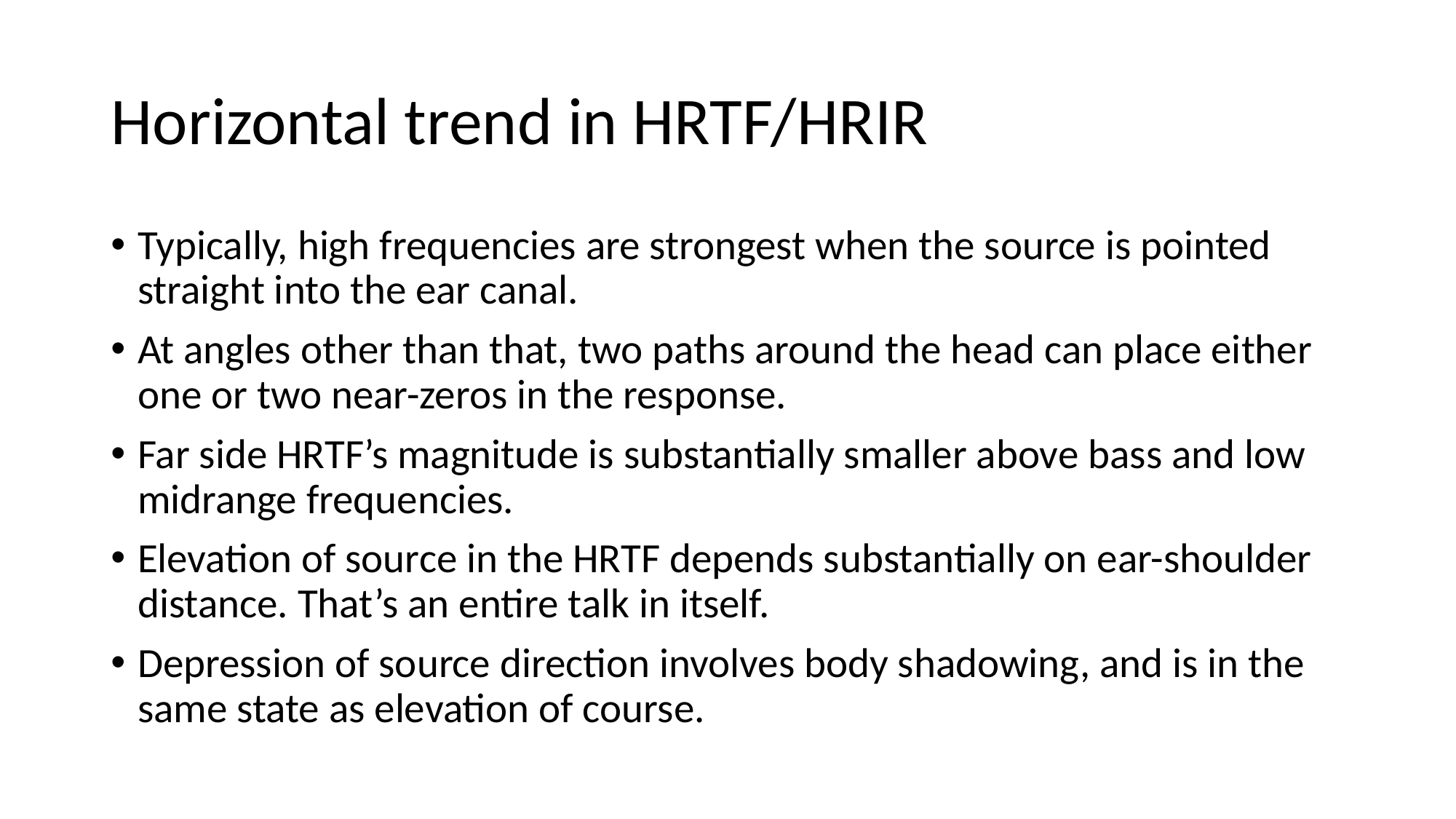

# Horizontal trend in HRTF/HRIR
Typically, high frequencies are strongest when the source is pointed straight into the ear canal.
At angles other than that, two paths around the head can place either one or two near-zeros in the response.
Far side HRTF’s magnitude is substantially smaller above bass and low midrange frequencies.
Elevation of source in the HRTF depends substantially on ear-shoulder distance. That’s an entire talk in itself.
Depression of source direction involves body shadowing, and is in the same state as elevation of course.